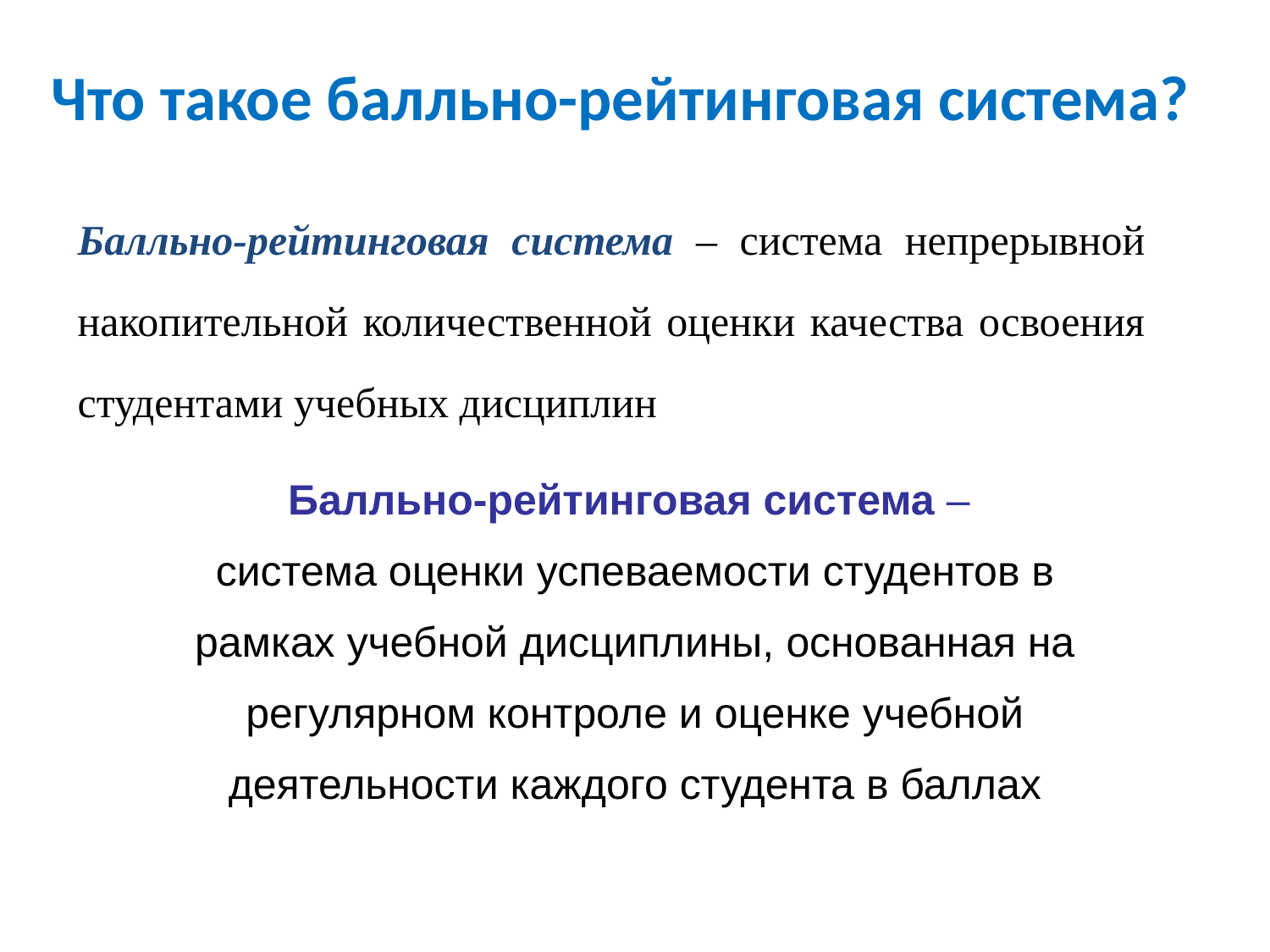

# Что такое балльно-рейтинговая система?
Балльно-рейтинговая система – система непрерывной накопительной количественной оценки качества освоения студентами учебных дисциплин
Балльно-рейтинговая система –
система оценки успеваемости студентов в рамках учебной дисциплины, основанная на регулярном контроле и оценке учебной деятельности каждого студента в баллах